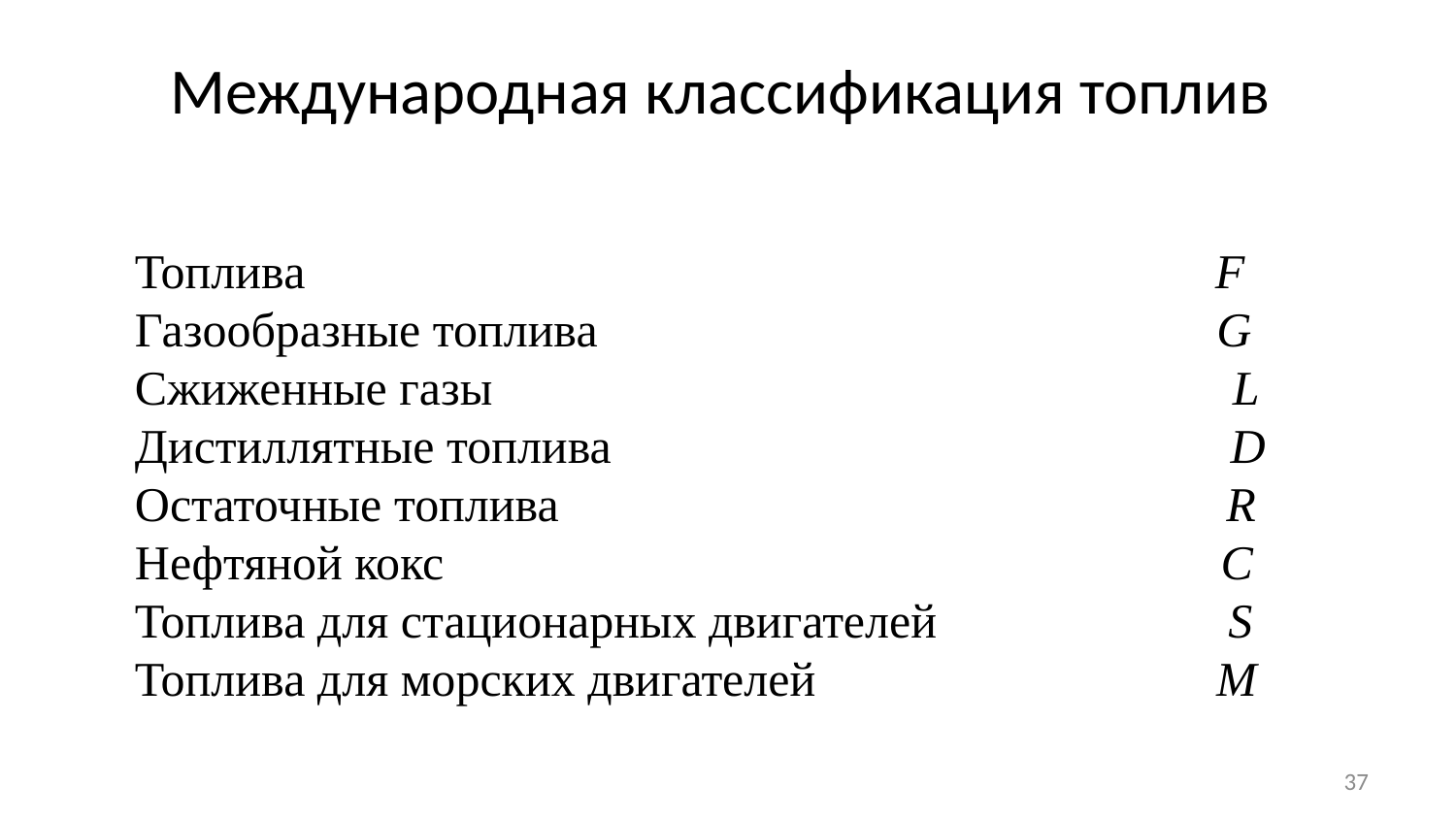

# Международная классификация топлив
Топлива                                                                           F
Газообразные топлива                                                   G
Сжиженные газы                                                             L
Дистиллятные топлива                                                   D
Остаточные топлива                                                       R
Нефтяной кокс                                                                C
Топлива для стационарных двигателей                        S
Топлива для морских двигателей                                 M
37